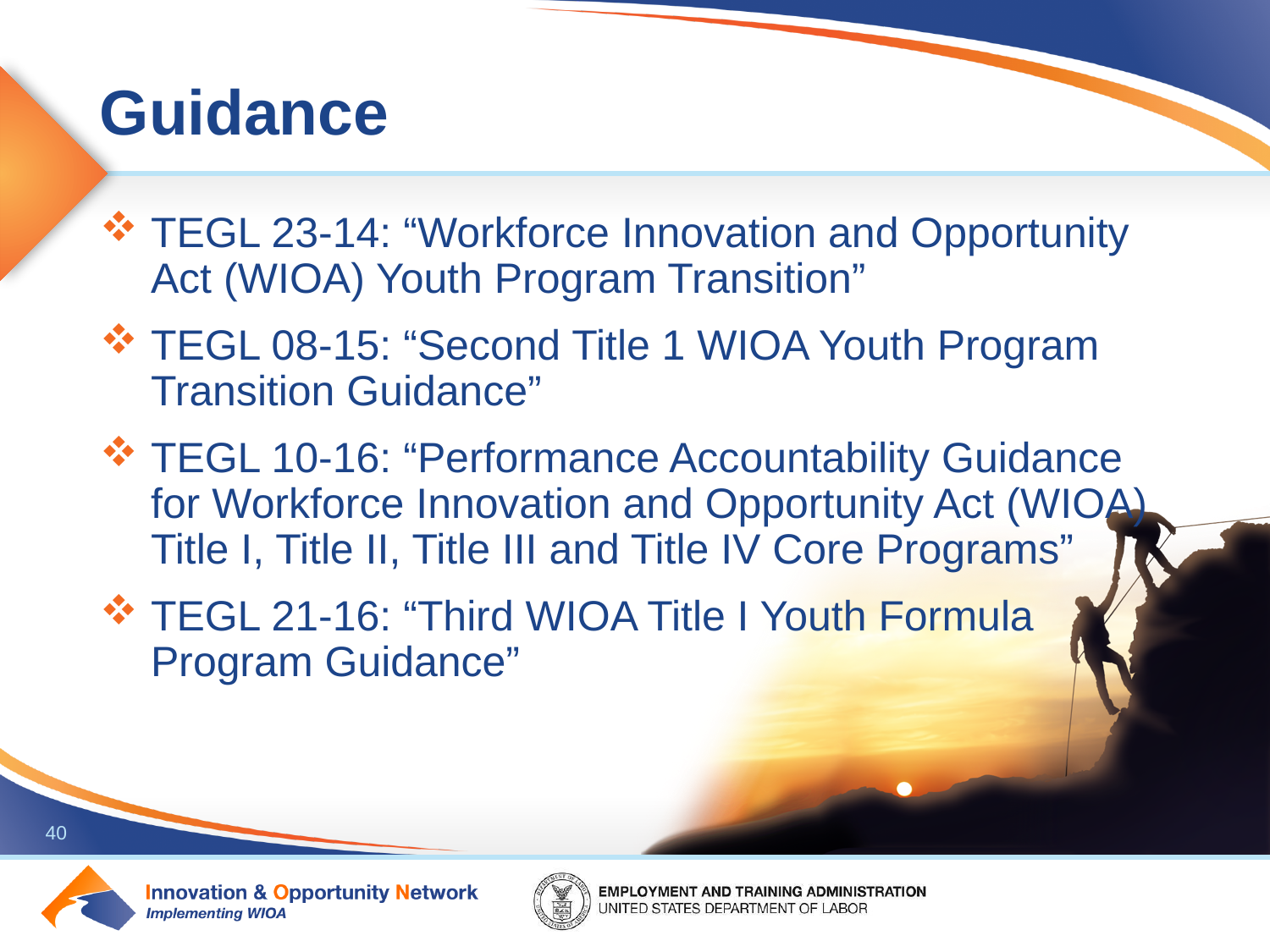

TEGL 23-14: “Workforce Innovation and Opportunity Act (WIOA) Youth Program Transition”
TEGL 08-15: “Second Title 1 WIOA Youth Program Transition Guidance”
TEGL 10-16: “Performance Accountability Guidance for Workforce Innovation and Opportunity Act (WIOA) Title I, Title II, Title III and Title IV Core Programs”
TEGL 21-16: “Third WIOA Title I Youth Formula Program Guidance”